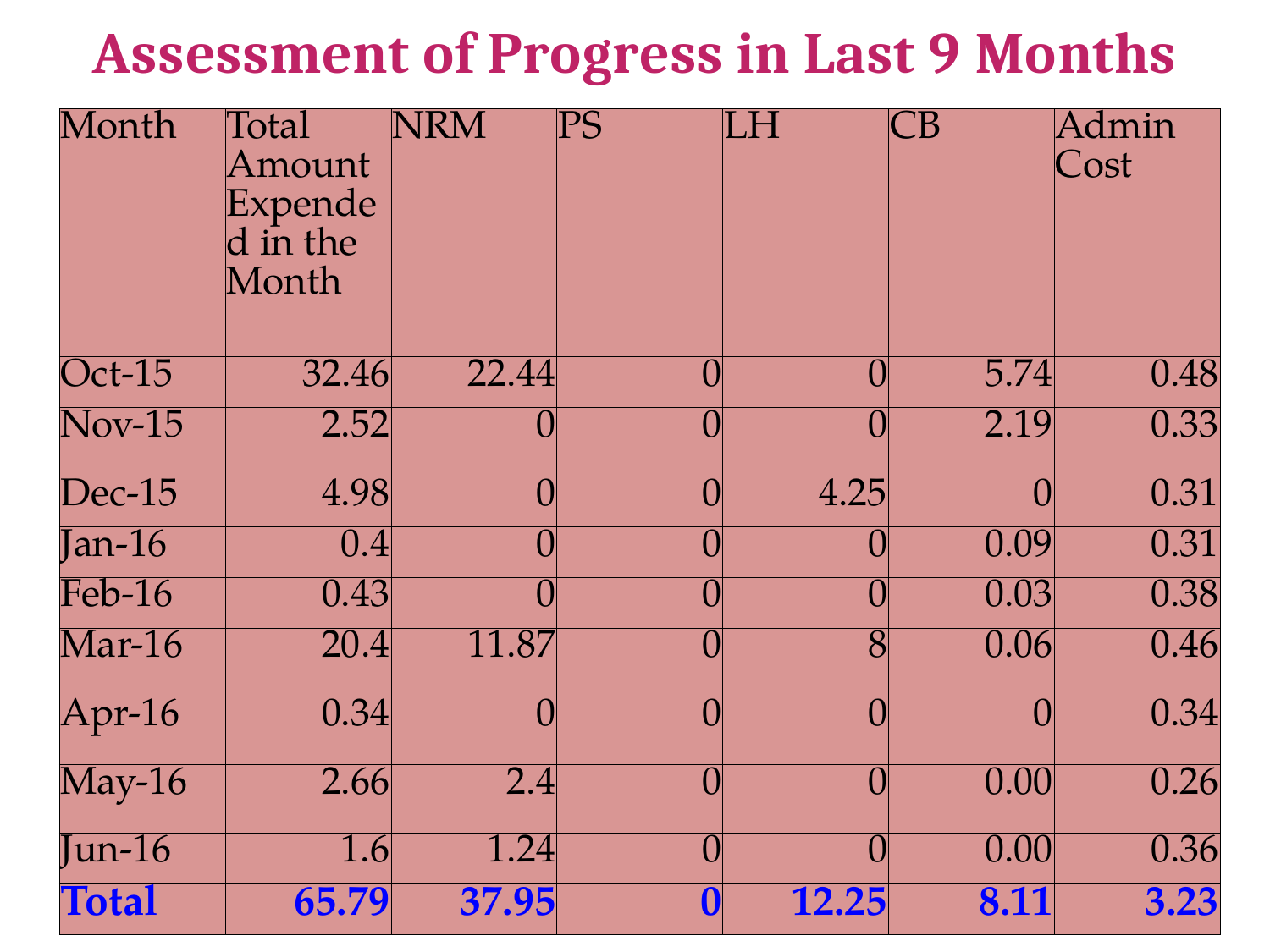

# Assessment of Progress in Last 9 Months
| Month | Total Amount Expended in the Month | NRM | PS | LH | CB | Admin Cost |
| --- | --- | --- | --- | --- | --- | --- |
| Oct-15 | 32.46 | 22.44 | 0 | 0 | 5.74 | 0.48 |
| Nov-15 | 2.52 | 0 | 0 | 0 | 2.19 | 0.33 |
| Dec-15 | 4.98 | 0 | 0 | 4.25 | 0 | 0.31 |
| Jan-16 | 0.4 | 0 | 0 | 0 | 0.09 | 0.31 |
| Feb-16 | 0.43 | 0 | 0 | 0 | 0.03 | 0.38 |
| Mar-16 | 20.4 | 11.87 | 0 | 8 | 0.06 | 0.46 |
| Apr-16 | 0.34 | 0 | 0 | 0 | 0 | 0.34 |
| May-16 | 2.66 | 2.4 | 0 | 0 | 0.00 | 0.26 |
| Jun-16 | 1.6 | 1.24 | 0 | 0 | 0.00 | 0.36 |
| Total | 65.79 | 37.95 | 0 | 12.25 | 8.11 | 3.23 |